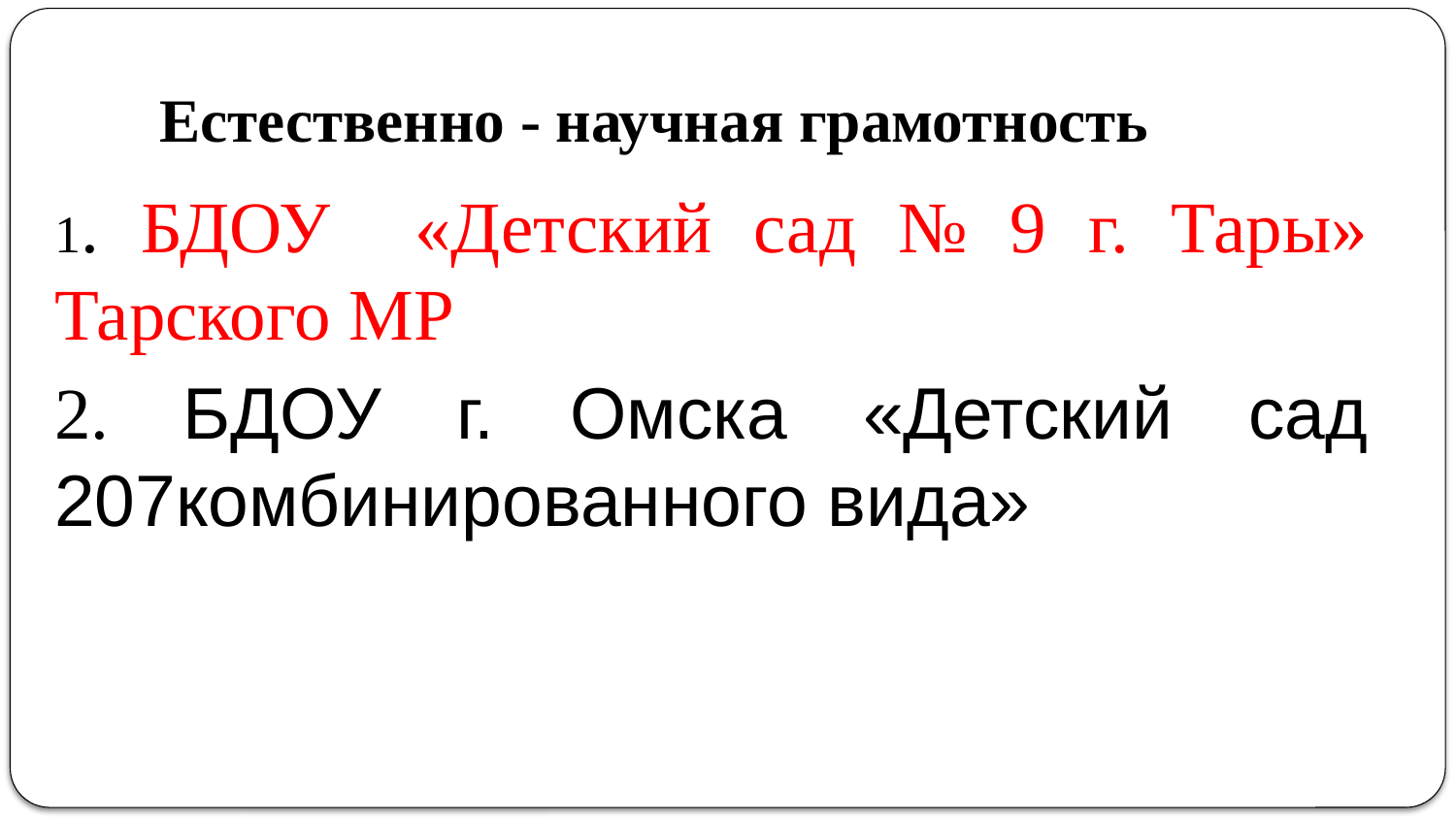

# Естественно - научная грамотность
1. БДОУ  «Детский сад № 9 г. Тары» Тарского МР
2. БДОУ г. Омска «Детский сад 207комбинированного вида»